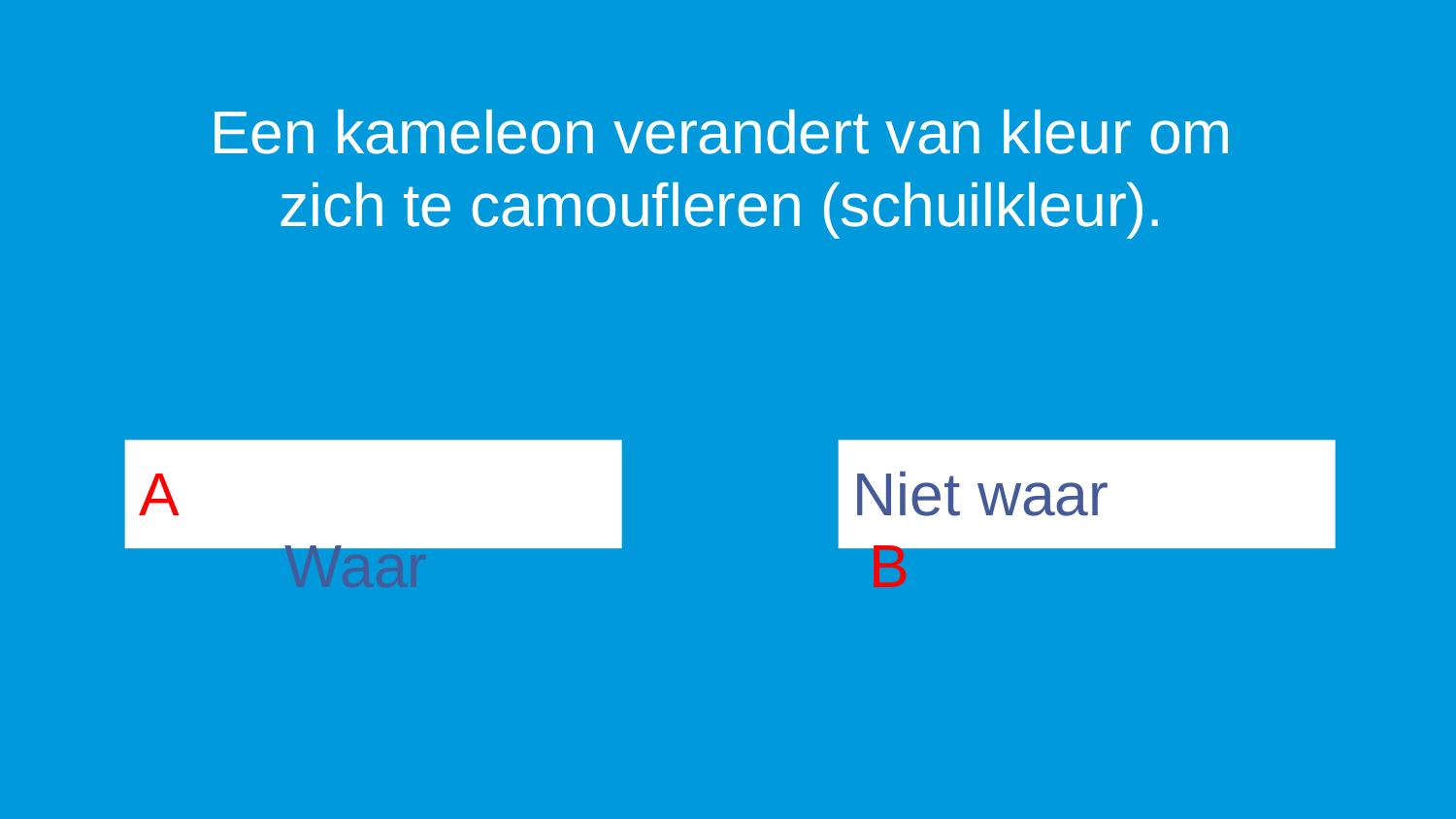

Een kameleon verandert van kleur om
zich te camoufleren (schuilkleur).
A				Waar
Niet waar		   B